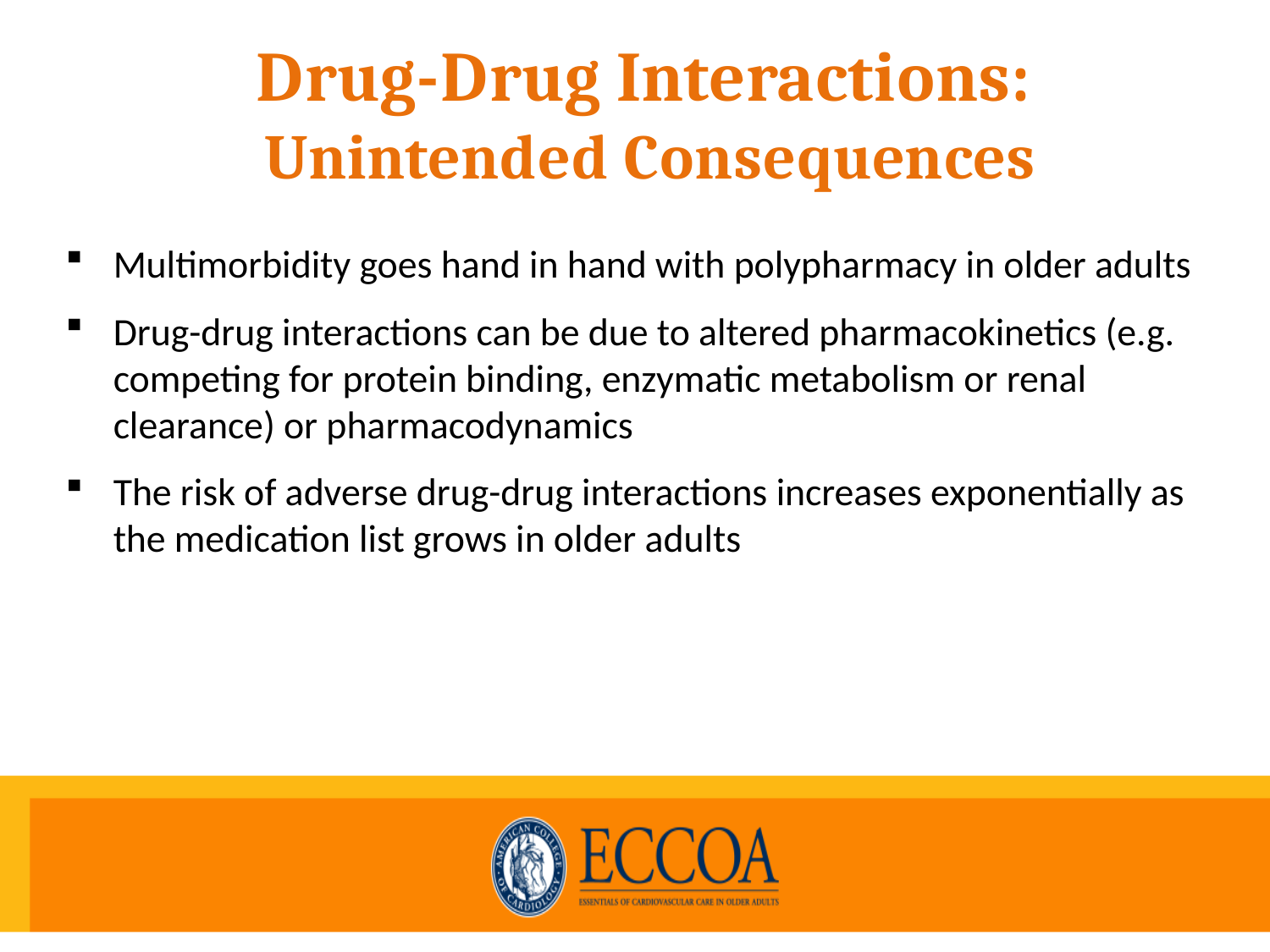

# Drug-Drug Interactions: Unintended Consequences
Multimorbidity goes hand in hand with polypharmacy in older adults
Drug-drug interactions can be due to altered pharmacokinetics (e.g. competing for protein binding, enzymatic metabolism or renal clearance) or pharmacodynamics
The risk of adverse drug-drug interactions increases exponentially as the medication list grows in older adults